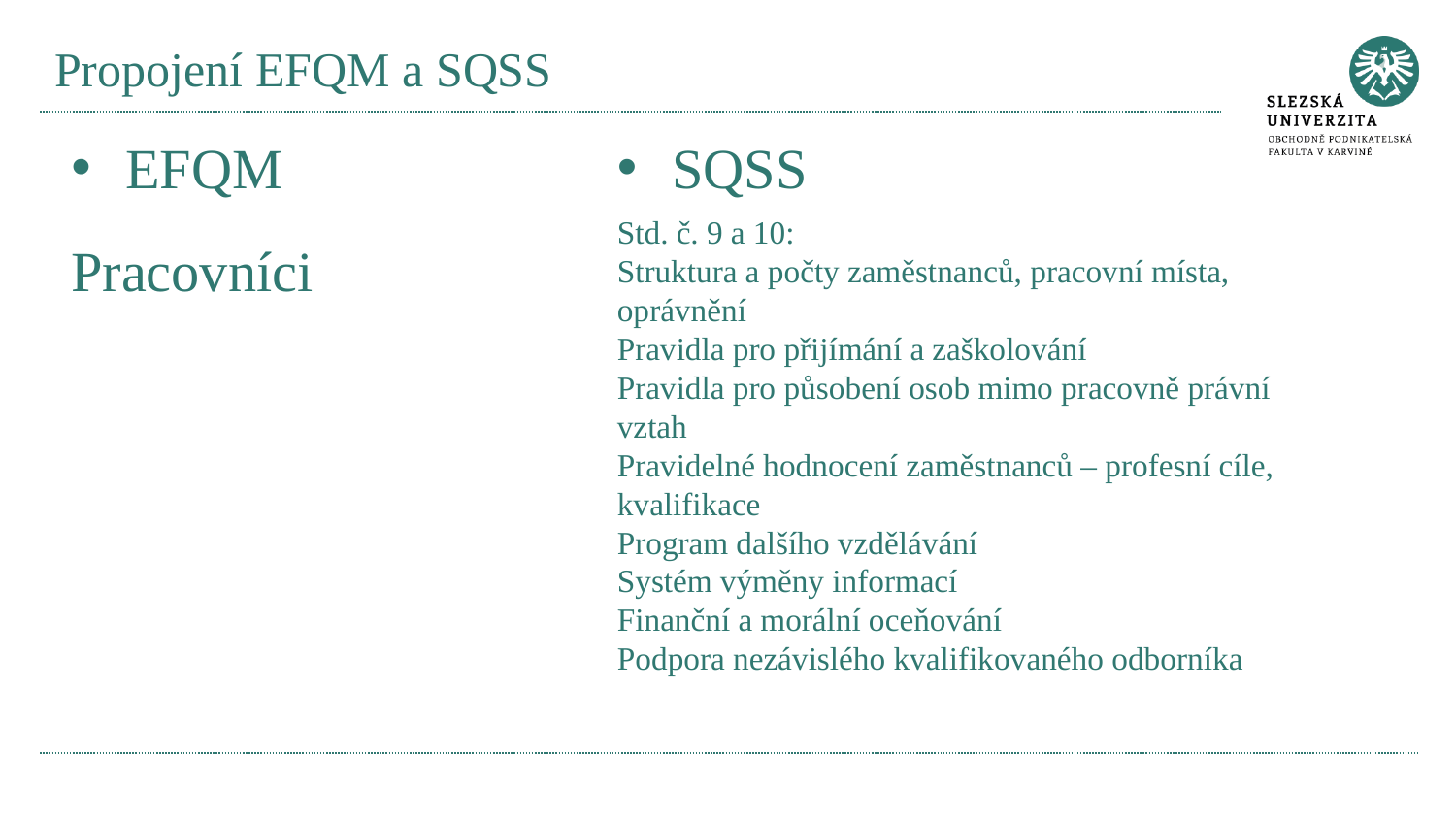

# Propojení EFQM a SQSS
EFQM
SQSS
Std. č. 9 a 10:
Struktura a počty zaměstnanců, pracovní místa, oprávnění
Pravidla pro přijímání a zaškolování
Pravidla pro působení osob mimo pracovně právní vztah
Pravidelné hodnocení zaměstnanců – profesní cíle, kvalifikace
Program dalšího vzdělávání
Systém výměny informací
Finanční a morální oceňování
Podpora nezávislého kvalifikovaného odborníka
Pracovníci